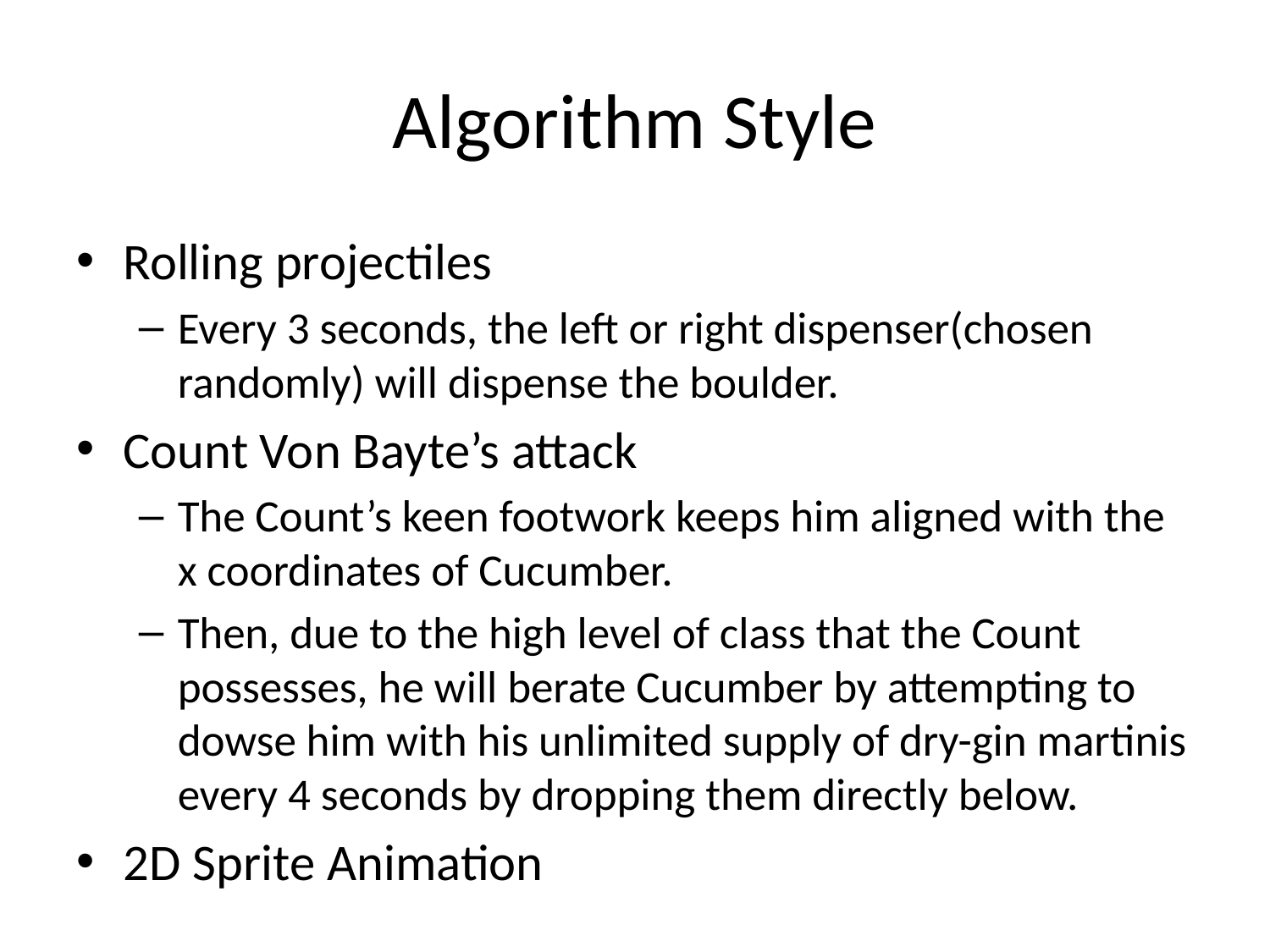

# Algorithm Style
Rolling projectiles
Every 3 seconds, the left or right dispenser(chosen randomly) will dispense the boulder.
Count Von Bayte’s attack
The Count’s keen footwork keeps him aligned with the x coordinates of Cucumber.
Then, due to the high level of class that the Count possesses, he will berate Cucumber by attempting to dowse him with his unlimited supply of dry-gin martinis every 4 seconds by dropping them directly below.
2D Sprite Animation